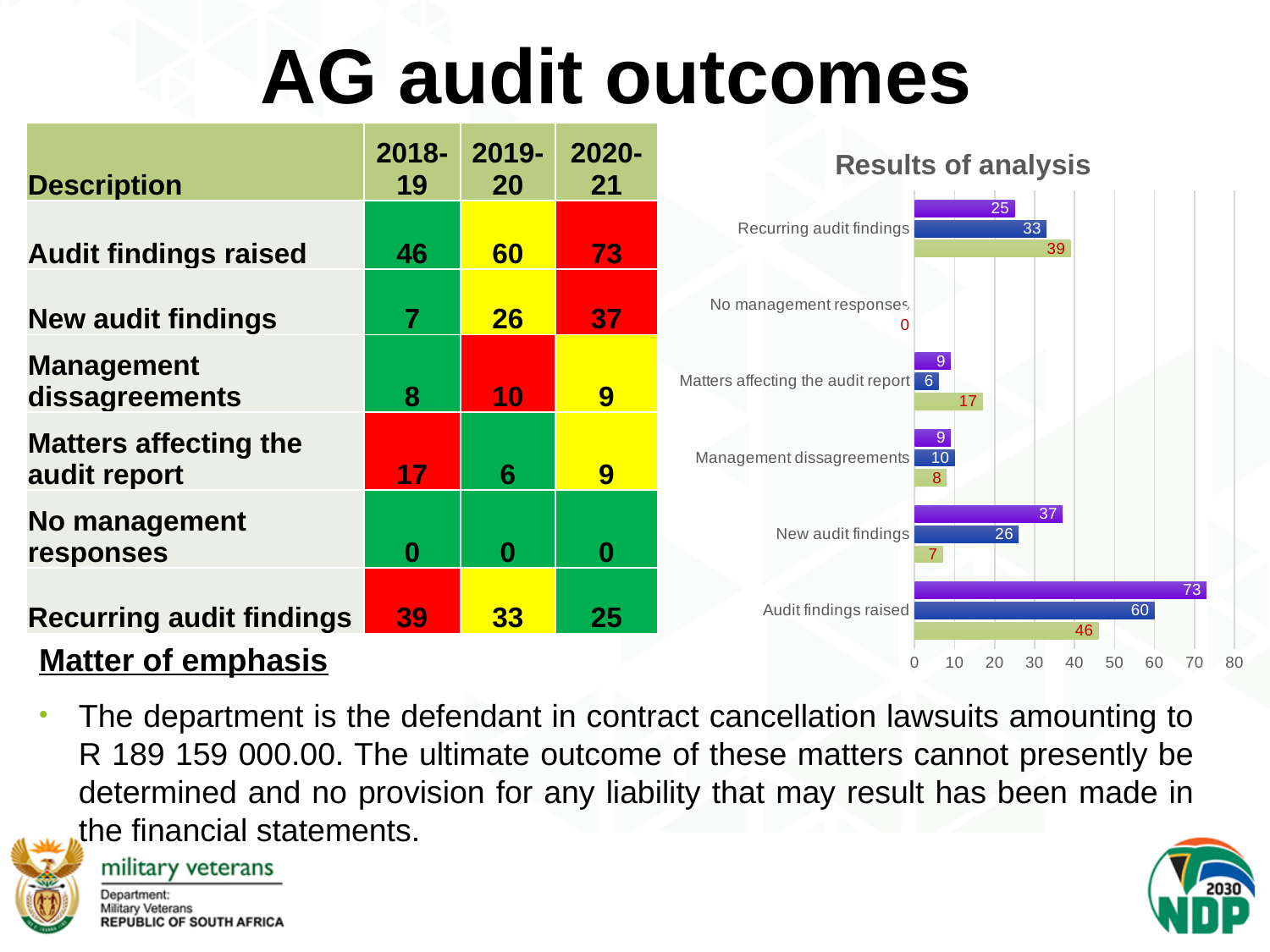

# AG audit outcomes
| Description | 2018-19 | 2019-20 | 2020-21 |
| --- | --- | --- | --- |
| Audit findings raised | 46 | 60 | 73 |
| New audit findings | 7 | 26 | 37 |
| Management dissagreements | 8 | 10 | 9 |
| Matters affecting the audit report | 17 | 6 | 9 |
| No management responses | 0 | 0 | 0 |
| Recurring audit findings | 39 | 33 | 25 |

### Chart: Results of analysis

| Category |  |  |  |
|---|---|---|---|
| Audit findings raised | 46.0 | 60.0 | 73.0 |
| New audit findings | 7.0 | 26.0 | 37.0 |
| Management dissagreements | 8.0 | 10.0 | 9.0 |
| Matters affecting the audit report | 17.0 | 6.0 | 9.0 |
| No management responses | 0.0 | 0.0 | 0.0 |
| Recurring audit findings | 39.0 | 33.0 | 25.0 |
Matter of emphasis
The department is the defendant in contract cancellation lawsuits amounting to R 189 159 000.00. The ultimate outcome of these matters cannot presently be determined and no provision for any liability that may result has been made in the financial statements.